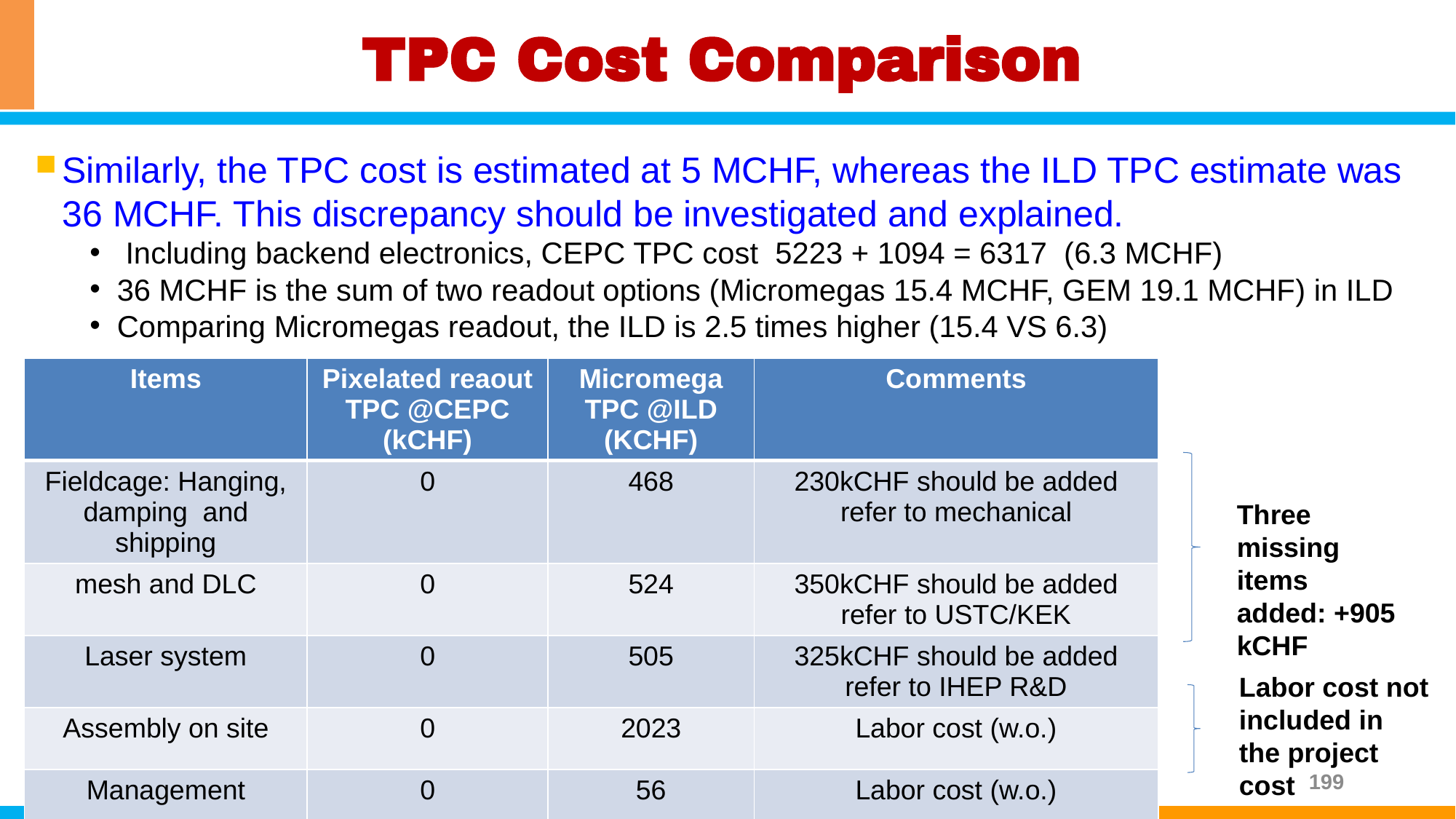

# TPC Cost Comparison
Similarly, the TPC cost is estimated at 5 MCHF, whereas the ILD TPC estimate was 36 MCHF. This discrepancy should be investigated and explained.
 Including backend electronics, CEPC TPC cost  5223 + 1094 = 6317  (6.3 MCHF)
36 MCHF is the sum of two readout options (Micromegas 15.4 MCHF, GEM 19.1 MCHF) in ILD
Comparing Micromegas readout, the ILD is 2.5 times higher (15.4 VS 6.3)
| Items | Pixelated reaout TPC @CEPC (kCHF) | Micromega TPC @ILD (KCHF) | Comments |
| --- | --- | --- | --- |
| Fieldcage: Hanging, damping and shipping | 0 | 468 | 230kCHF should be added refer to mechanical |
| mesh and DLC | 0 | 524 | 350kCHF should be added refer to USTC/KEK |
| Laser system | 0 | 505 | 325kCHF should be added refer to IHEP R&D |
| Assembly on site | 0 | 2023 | Labor cost (w.o.) |
| Management | 0 | 56 | Labor cost (w.o.) |

Three missing items added: +905 kCHF
Labor cost not included in the project cost

199